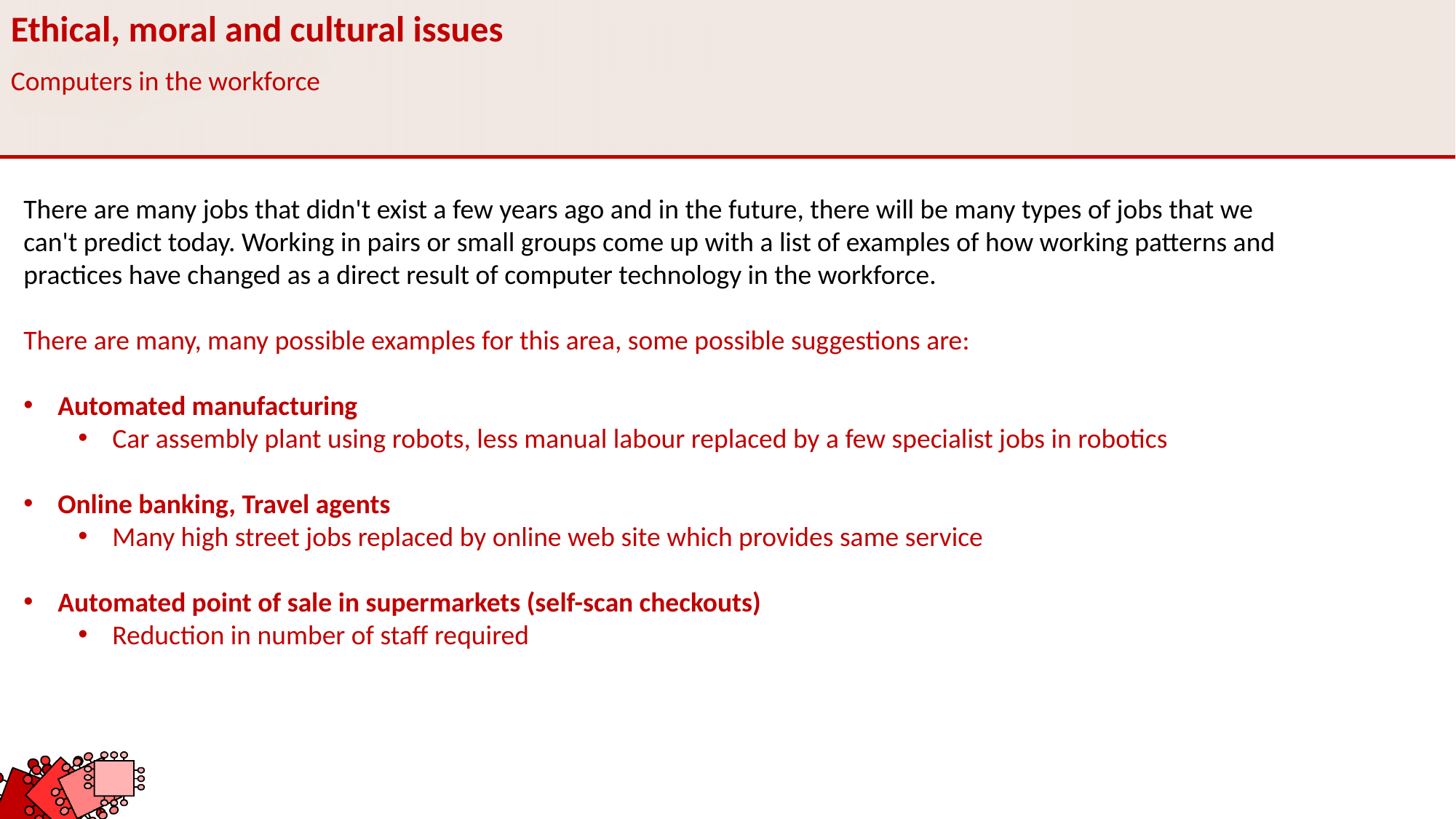

Ethical, moral and cultural issues
Computers in the workforce
There are many jobs that didn't exist a few years ago and in the future, there will be many types of jobs that we can't predict today. Working in pairs or small groups come up with a list of examples of how working patterns and practices have changed as a direct result of computer technology in the workforce.

There are many, many possible examples for this area, some possible suggestions are:

Automated manufacturing
Car assembly plant using robots, less manual labour replaced by a few specialist jobs in robotics

Online banking, Travel agents
Many high street jobs replaced by online web site which provides same service

Automated point of sale in supermarkets (self-scan checkouts)
Reduction in number of staff required